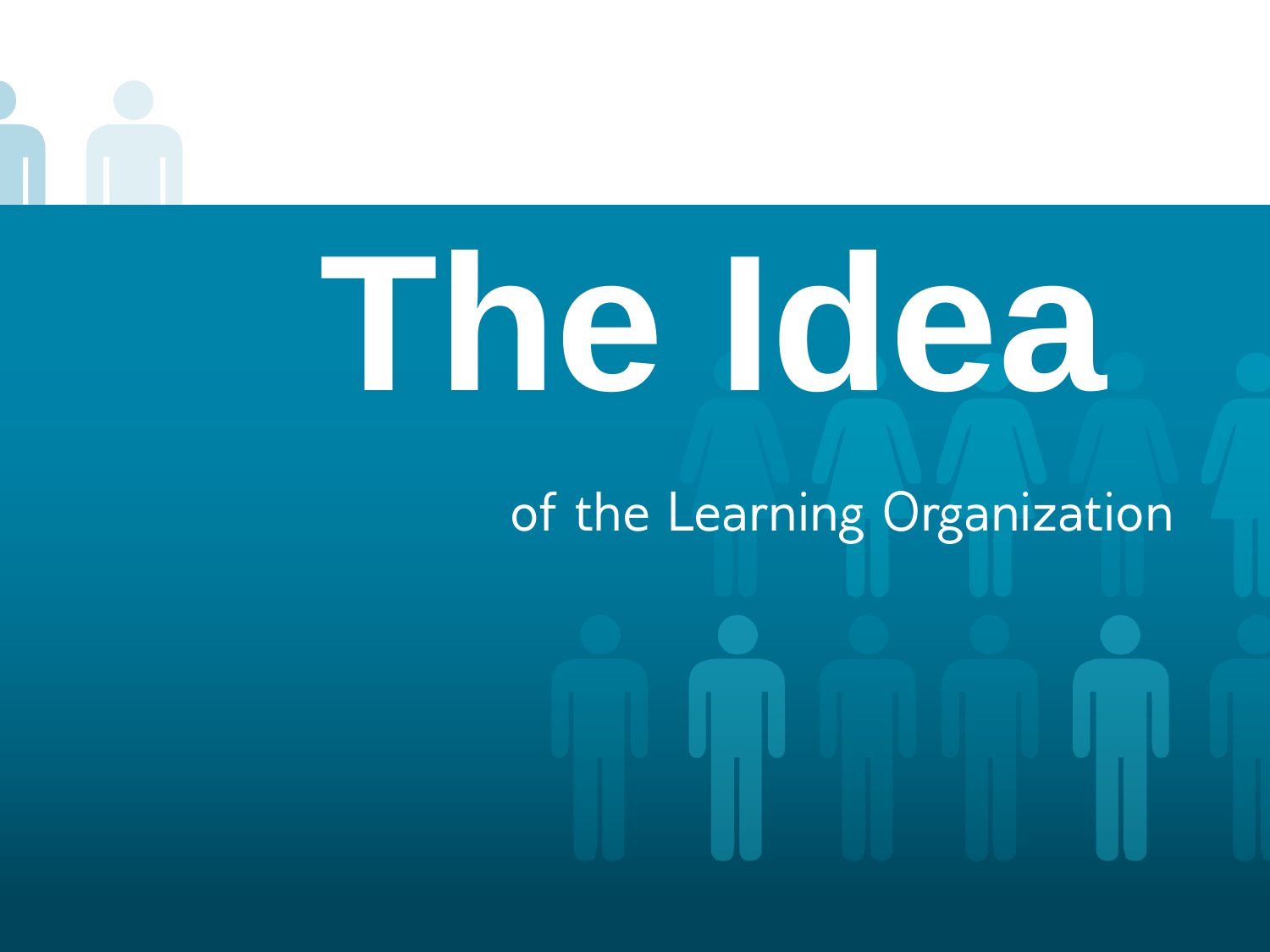

# The Idea
of the Learning Organization